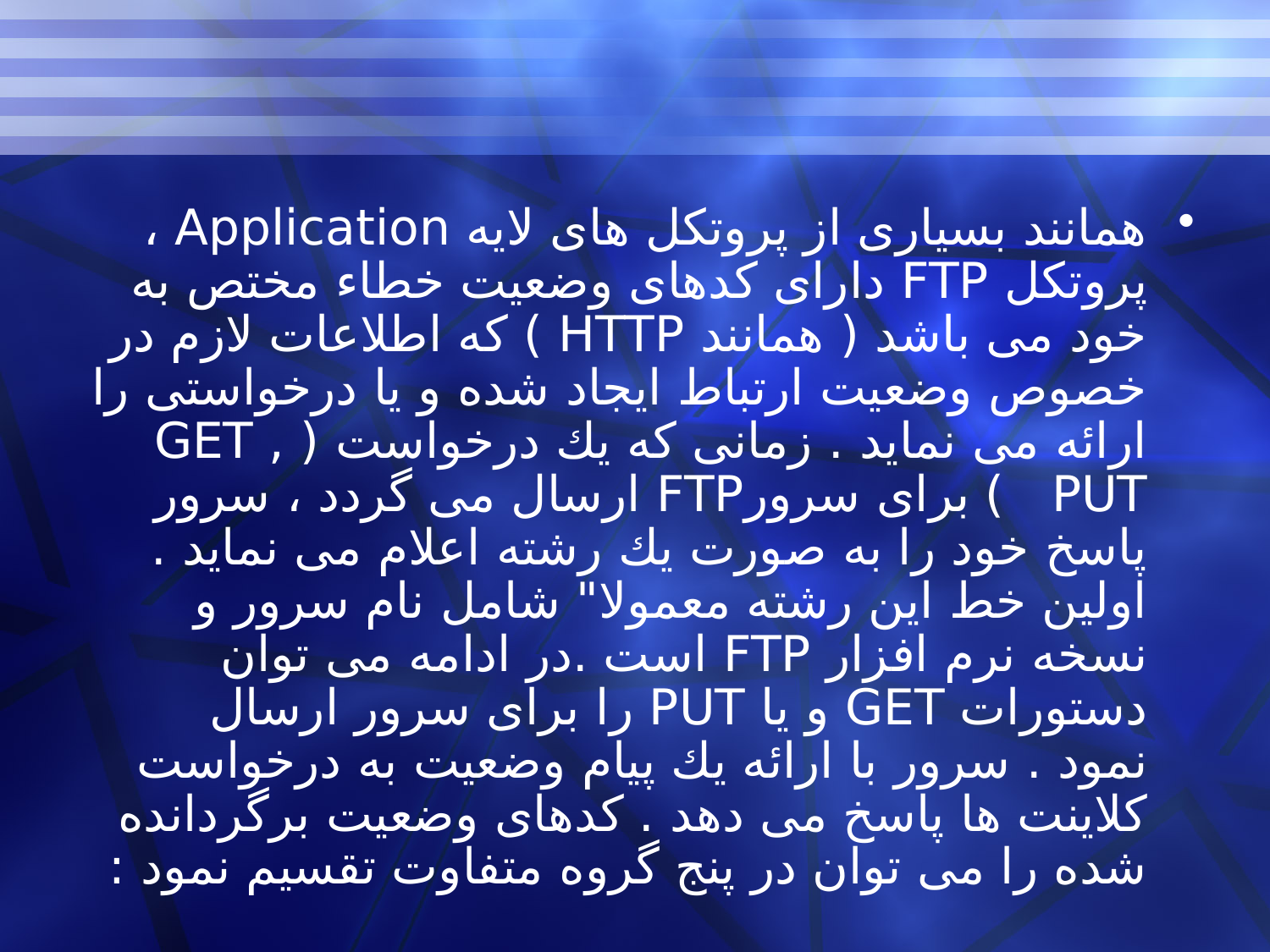

همانند بسياری از پروتكل های لايه Application ، پروتكل FTP دارای كدهای وضعيت خطاء مختص به خود می باشد ( همانند HTTP ) كه اطلاعات لازم در خصوص وضعيت ارتباط ايجاد شده و يا درخواستی را ارائه می نمايد . زمانی كه يك درخواست ( GET , PUT   ) برای سرورFTP ارسال می گردد ، سرور پاسخ خود را به صورت يك رشته اعلام می نمايد . اولين خط اين رشته معمولا" شامل نام سرور و نسخه نرم افزار FTP است .در ادامه می توان  دستورات GET و يا PUT را برای سرور ارسال نمود . سرور با ارائه يك پيام وضعيت به درخواست کلاینت ها پاسخ می دهد . كدهای وضعيت برگردانده شده را می توان در پنج گروه متفاوت تقسيم نمود :